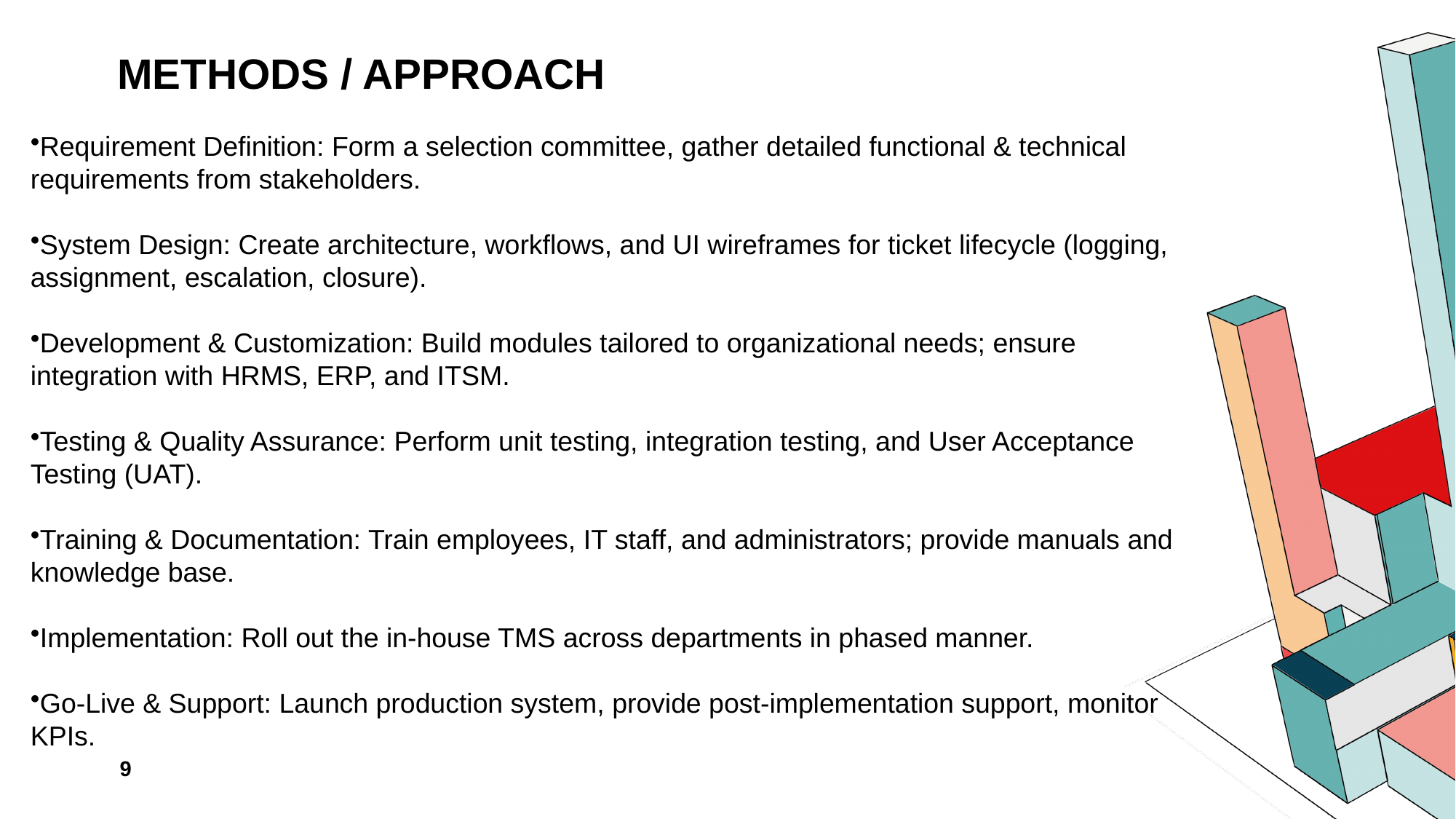

# Methods / Approach
Requirement Definition: Form a selection committee, gather detailed functional & technical requirements from stakeholders.

System Design: Create architecture, workflows, and UI wireframes for ticket lifecycle (logging, assignment, escalation, closure).

Development & Customization: Build modules tailored to organizational needs; ensure integration with HRMS, ERP, and ITSM.

Testing & Quality Assurance: Perform unit testing, integration testing, and User Acceptance Testing (UAT).

Training & Documentation: Train employees, IT staff, and administrators; provide manuals and knowledge base.

Implementation: Roll out the in-house TMS across departments in phased manner.

Go-Live & Support: Launch production system, provide post-implementation support, monitor KPIs.
9